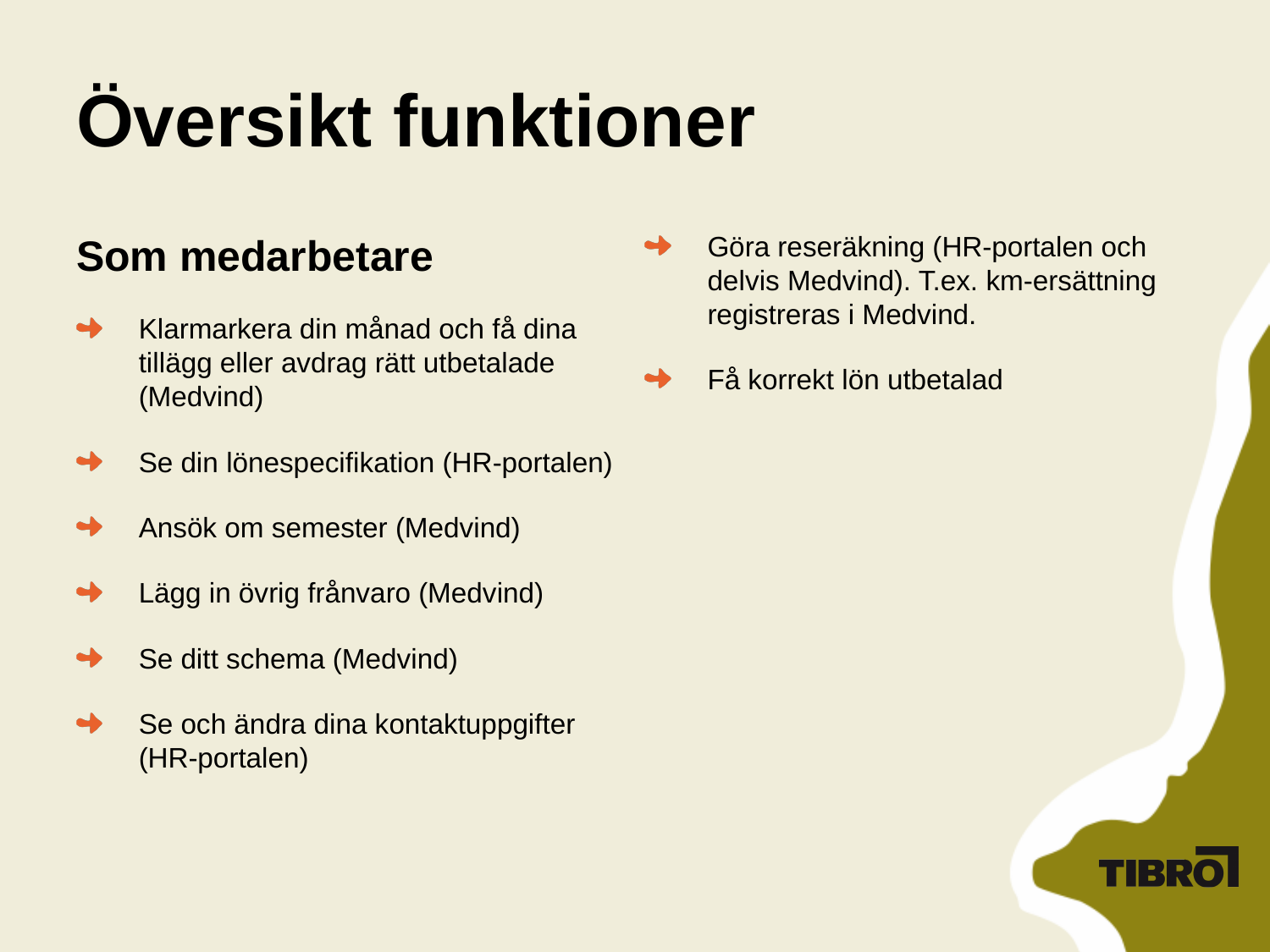

# Översikt funktioner
Som medarbetare
Klarmarkera din månad och få dina tillägg eller avdrag rätt utbetalade (Medvind)
Se din lönespecifikation (HR-portalen)
Ansök om semester (Medvind)
Lägg in övrig frånvaro (Medvind)
Se ditt schema (Medvind)
Se och ändra dina kontaktuppgifter (HR-portalen)

Göra reseräkning (HR-portalen och delvis Medvind). T.ex. km-ersättning registreras i Medvind.
Få korrekt lön utbetalad